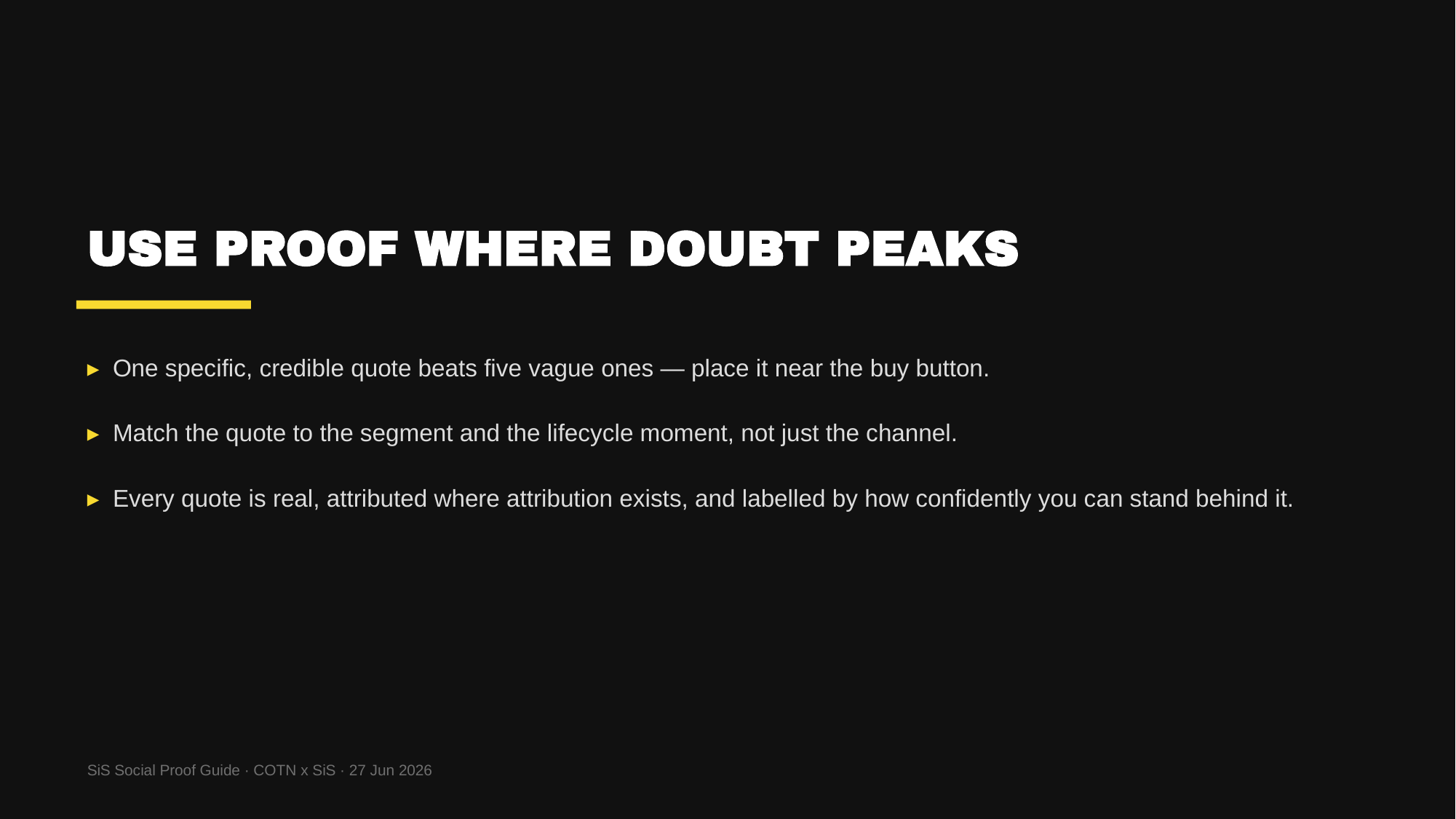

USE PROOF WHERE DOUBT PEAKS

▸  One specific, credible quote beats five vague ones — place it near the buy button.
▸  Match the quote to the segment and the lifecycle moment, not just the channel.
▸  Every quote is real, attributed where attribution exists, and labelled by how confidently you can stand behind it.
SiS Social Proof Guide · COTN x SiS · 27 Jun 2026